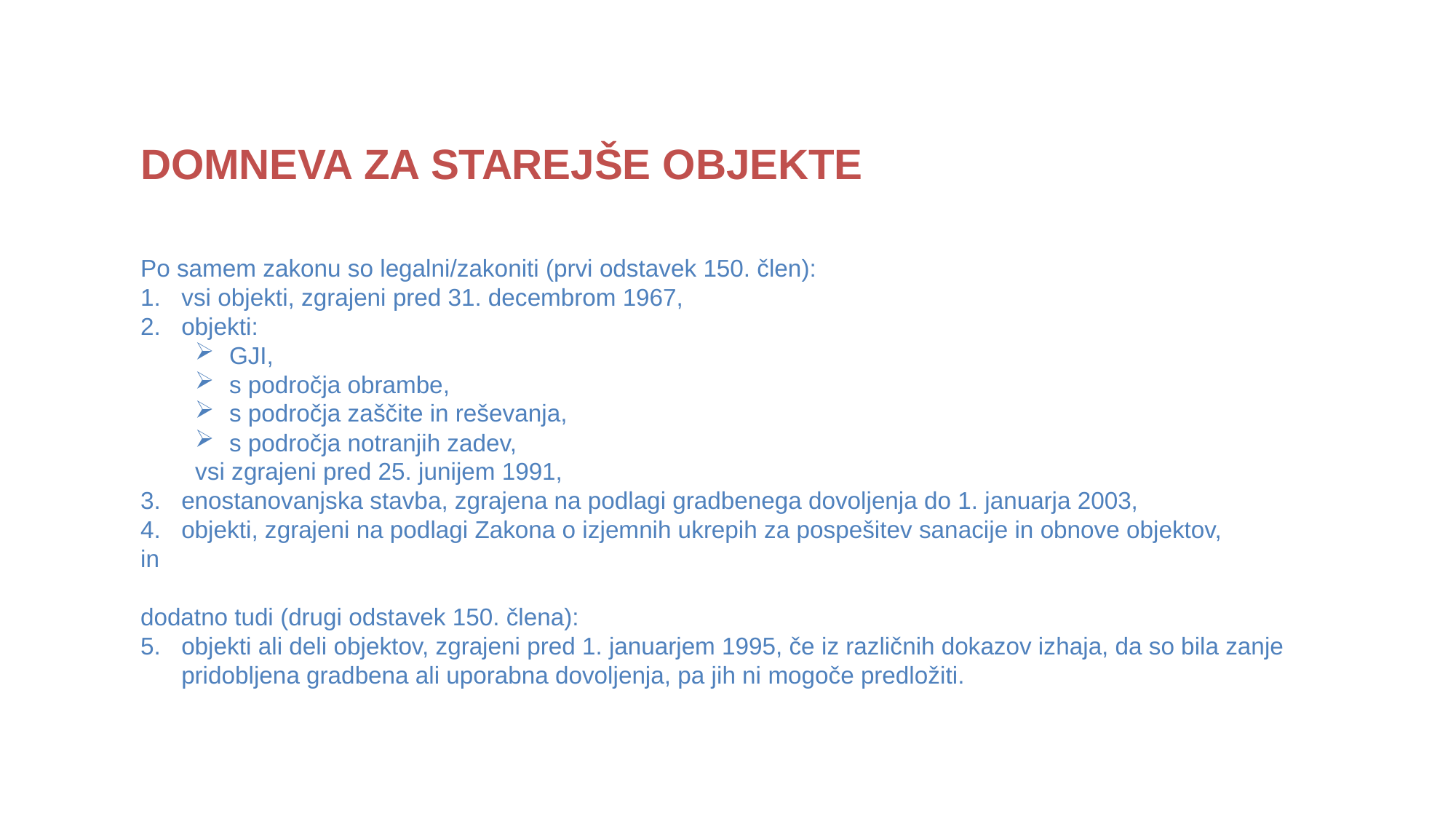

# DOMNEVA ZA STAREJŠE OBJEKTE
Po samem zakonu so legalni/zakoniti (prvi odstavek 150. člen):
vsi objekti, zgrajeni pred 31. decembrom 1967,
objekti:
GJI,
s področja obrambe,
s področja zaščite in reševanja,
s področja notranjih zadev,
vsi zgrajeni pred 25. junijem 1991,
enostanovanjska stavba, zgrajena na podlagi gradbenega dovoljenja do 1. januarja 2003,
objekti, zgrajeni na podlagi Zakona o izjemnih ukrepih za pospešitev sanacije in obnove objektov,
in

dodatno tudi (drugi odstavek 150. člena):
objekti ali deli objektov, zgrajeni pred 1. januarjem 1995, če iz različnih dokazov izhaja, da so bila zanje pridobljena gradbena ali uporabna dovoljenja, pa jih ni mogoče predložiti.